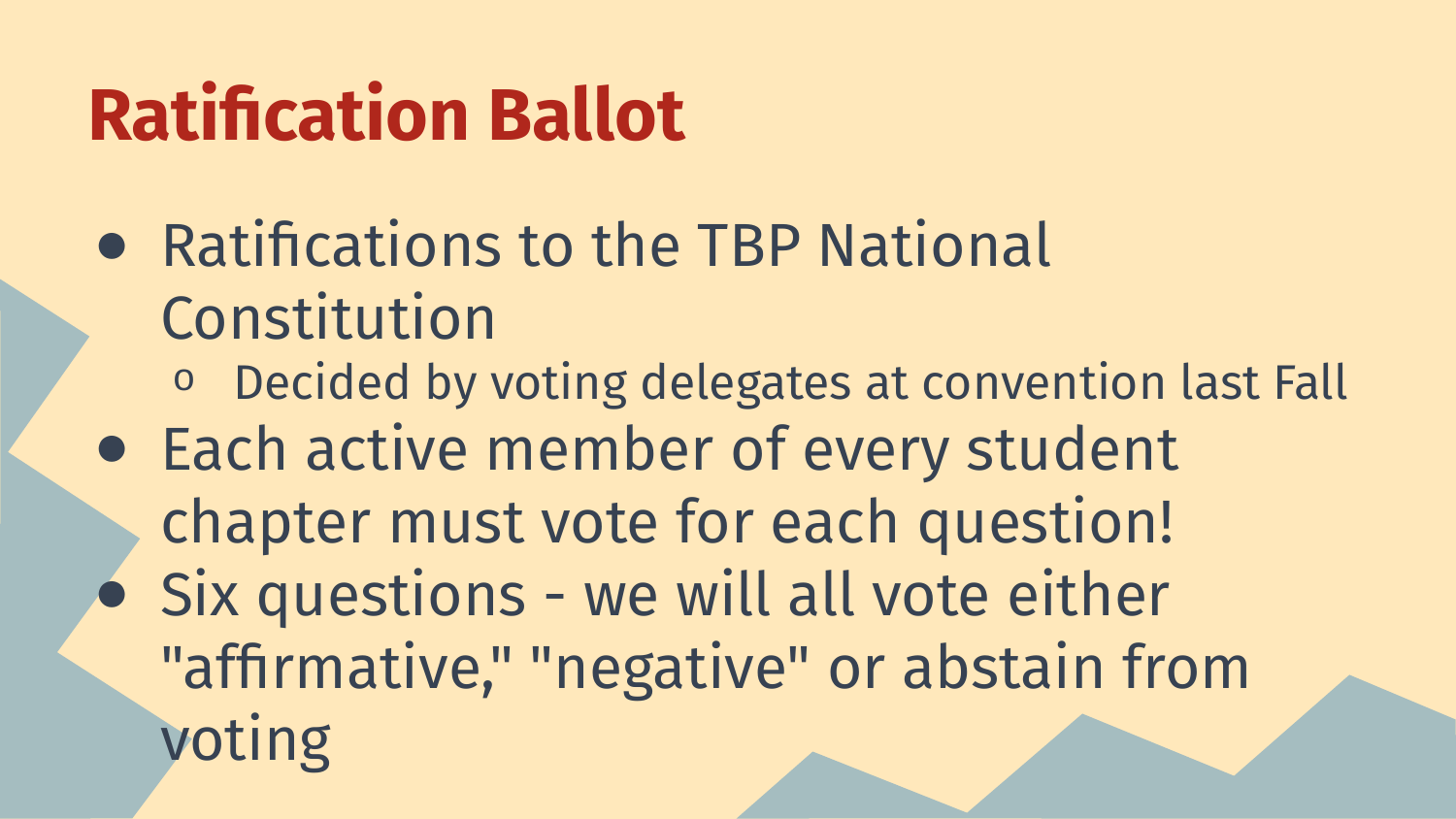

# Ratification Ballot
Ratifications to the TBP National Constitution
Decided by voting delegates at convention last Fall
Each active member of every student chapter must vote for each question!
Six questions - we will all vote either "affirmative," "negative" or abstain from voting